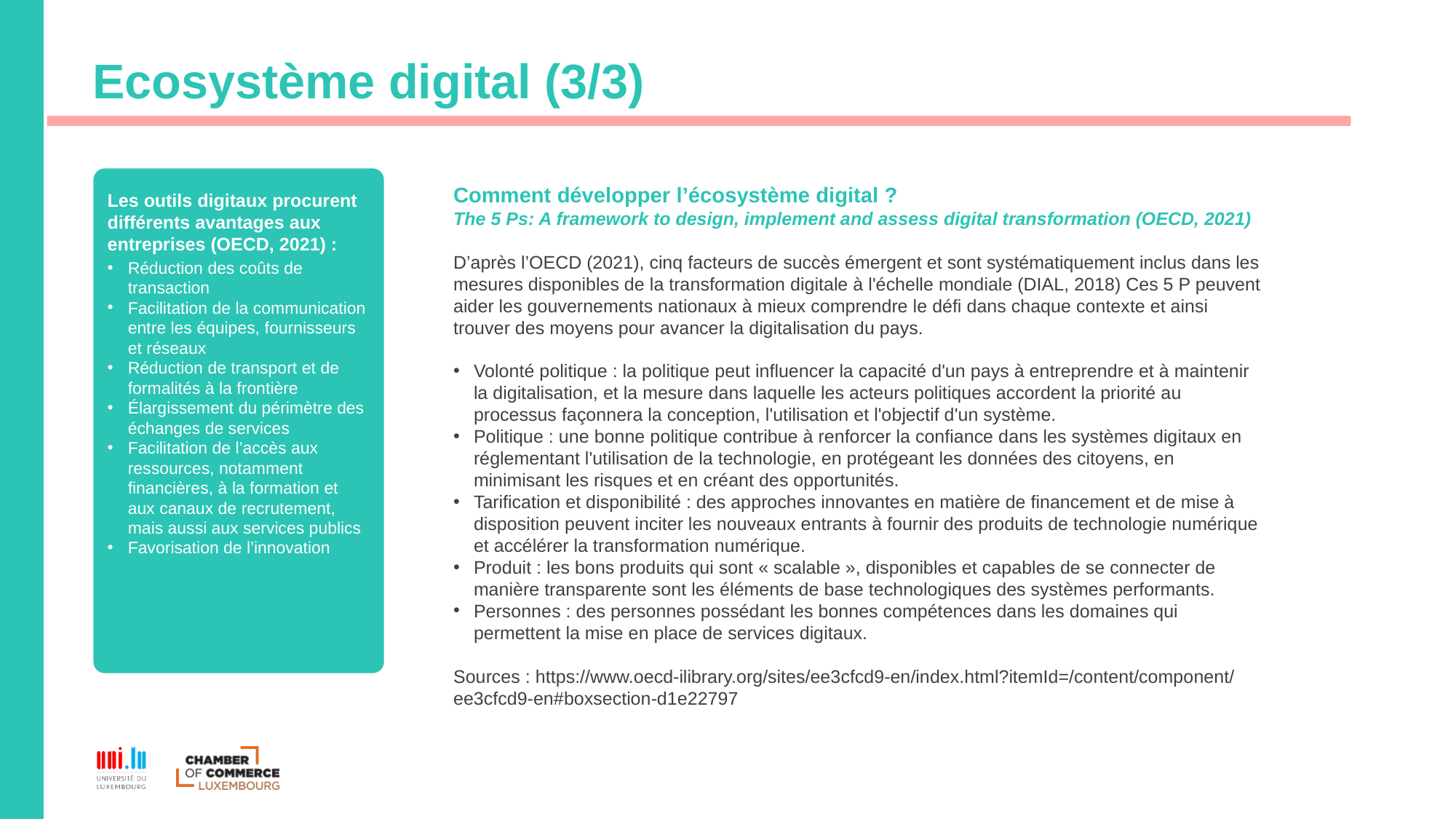

# Ecosystème digital (3/3)
Les outils digitaux procurent différents avantages aux entreprises (OECD, 2021) :
Réduction des coûts de transaction
Facilitation de la communication entre les équipes, fournisseurs et réseaux
Réduction de transport et de formalités à la frontière
Élargissement du périmètre des échanges de services
Facilitation de l’accès aux ressources, notamment financières, à la formation et aux canaux de recrutement, mais aussi aux services publics
Favorisation de l’innovation
Comment développer l’écosystème digital ?
The 5 Ps: A framework to design, implement and assess digital transformation (OECD, 2021)

D’après l’OECD (2021), cinq facteurs de succès émergent et sont systématiquement inclus dans les mesures disponibles de la transformation digitale à l'échelle mondiale (DIAL, 2018) Ces 5 P peuvent aider les gouvernements nationaux à mieux comprendre le défi dans chaque contexte et ainsi trouver des moyens pour avancer la digitalisation du pays.

Volonté politique : la politique peut influencer la capacité d'un pays à entreprendre et à maintenir la digitalisation, et la mesure dans laquelle les acteurs politiques accordent la priorité au processus façonnera la conception, l'utilisation et l'objectif d'un système.
Politique : une bonne politique contribue à renforcer la confiance dans les systèmes digitaux en réglementant l'utilisation de la technologie, en protégeant les données des citoyens, en minimisant les risques et en créant des opportunités.
Tarification et disponibilité : des approches innovantes en matière de financement et de mise à disposition peuvent inciter les nouveaux entrants à fournir des produits de technologie numérique et accélérer la transformation numérique.
Produit : les bons produits qui sont « scalable », disponibles et capables de se connecter de manière transparente sont les éléments de base technologiques des systèmes performants.
Personnes : des personnes possédant les bonnes compétences dans les domaines qui permettent la mise en place de services digitaux.

Sources : https://www.oecd-ilibrary.org/sites/ee3cfcd9-en/index.html?itemId=/content/component/ee3cfcd9-en#boxsection-d1e22797